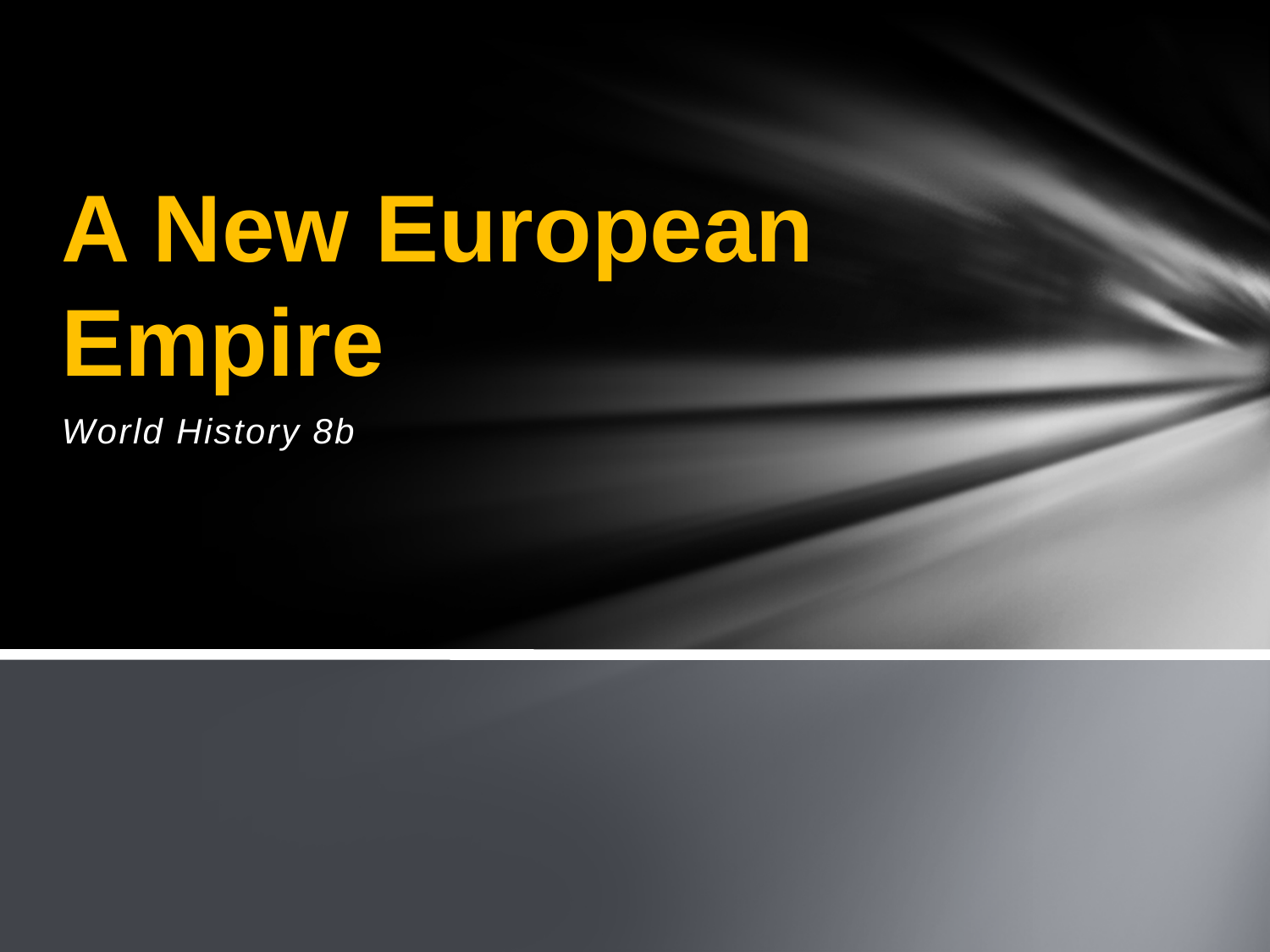

# A New European Empire
World History 8b